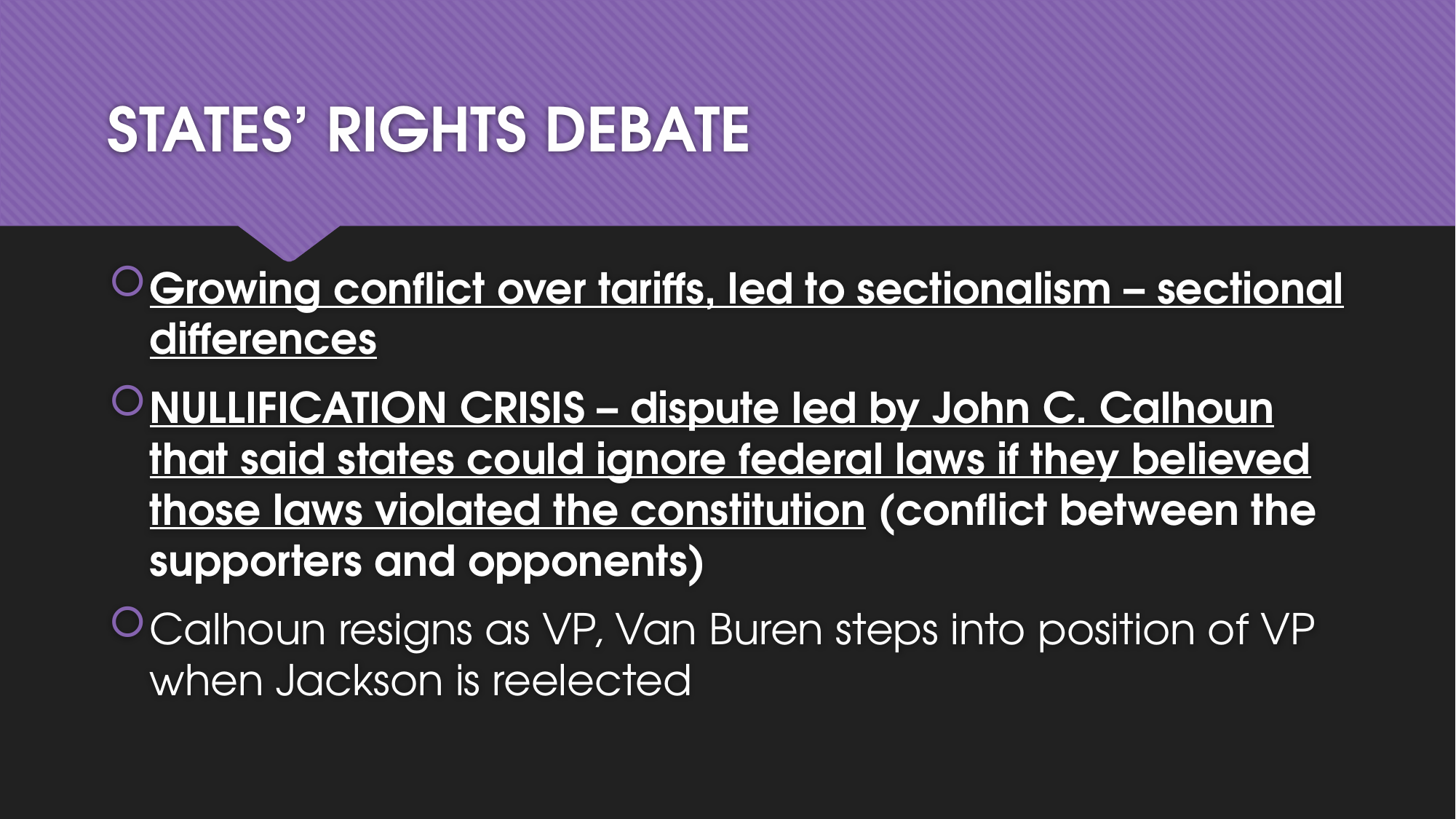

# STATES’ RIGHTS DEBATE
Growing conflict over tariffs, led to sectionalism – sectional differences
NULLIFICATION CRISIS – dispute led by John C. Calhoun that said states could ignore federal laws if they believed those laws violated the constitution (conflict between the supporters and opponents)
Calhoun resigns as VP, Van Buren steps into position of VP when Jackson is reelected